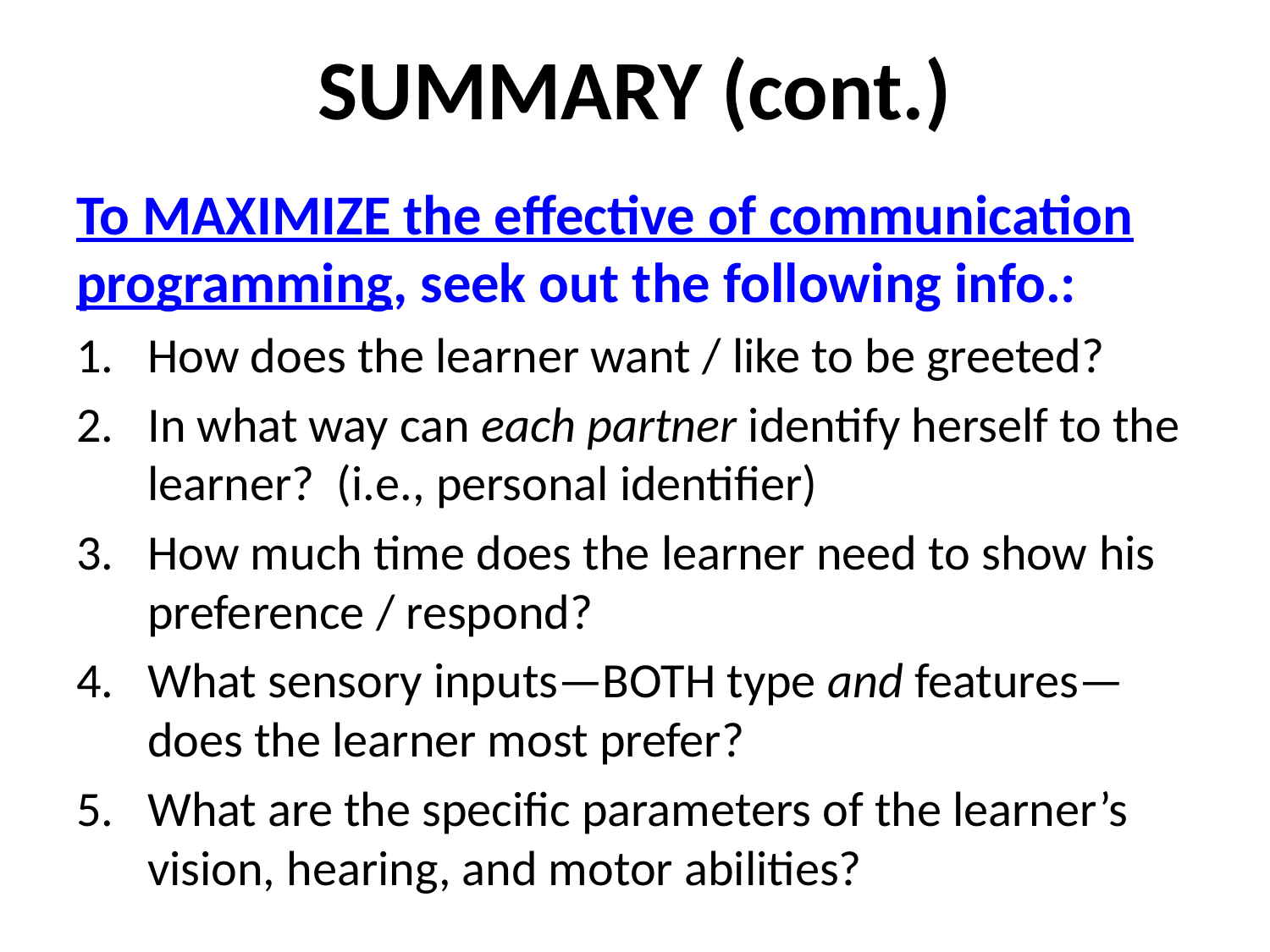

# SUMMARY (cont.)
To MAXIMIZE the effective of communication programming, seek out the following info.:
How does the learner want / like to be greeted?
In what way can each partner identify herself to the learner?  (i.e., personal identifier)
How much time does the learner need to show his preference / respond?
What sensory inputs—BOTH type and features—does the learner most prefer?
What are the specific parameters of the learner’s vision, hearing, and motor abilities?